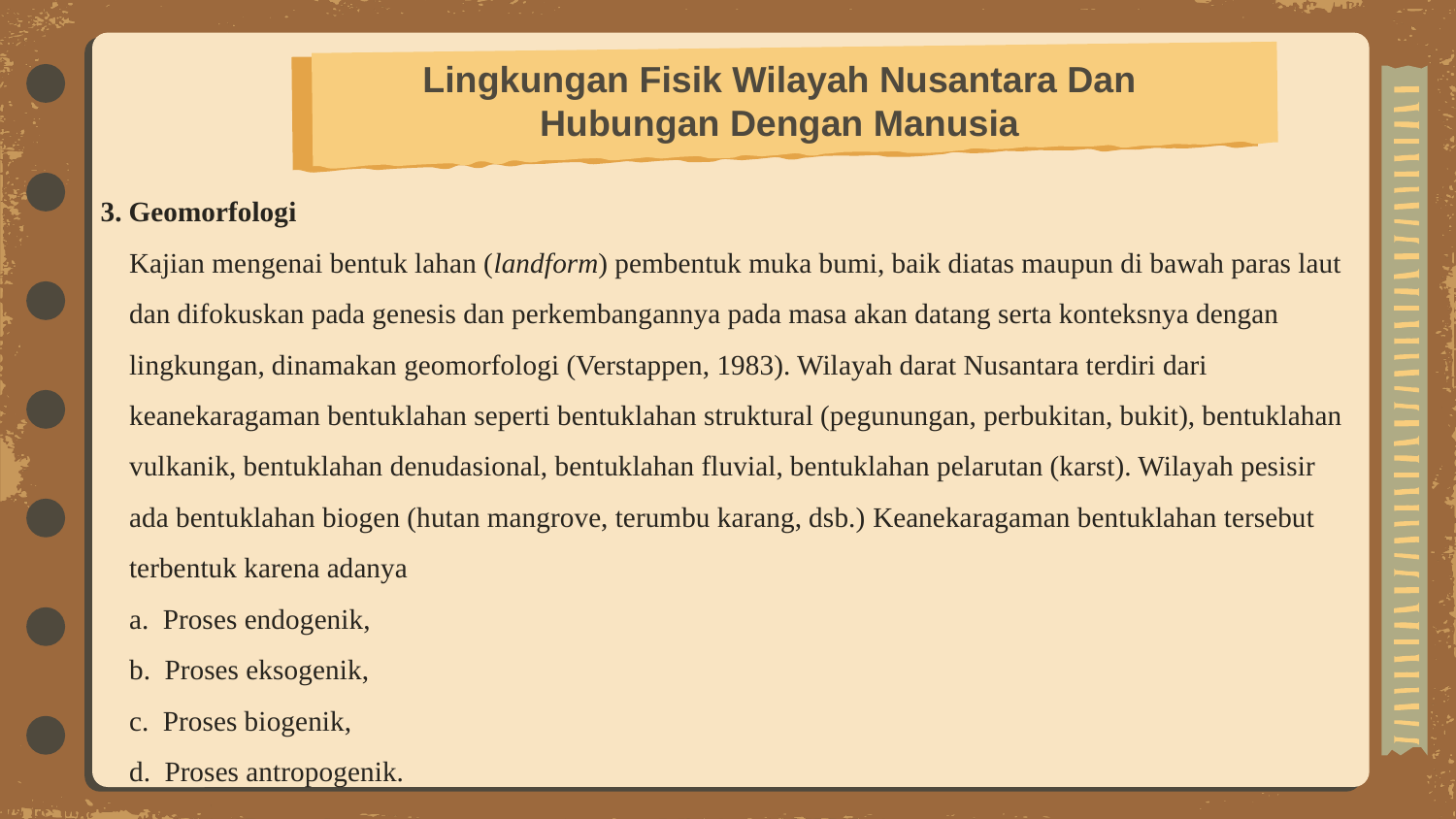

# Lingkungan Fisik Wilayah Nusantara Dan Hubungan Dengan Manusia

3. Geomorfologi
Kajian mengenai bentuk lahan (landform) pembentuk muka bumi, baik diatas maupun di bawah paras laut dan difokuskan pada genesis dan perkembangannya pada masa akan datang serta konteksnya dengan lingkungan, dinamakan geomorfologi (Verstappen, 1983). Wilayah darat Nusantara terdiri dari keanekaragaman bentuklahan seperti bentuklahan struktural (pegunungan, perbukitan, bukit), bentuklahan vulkanik, bentuklahan denudasional, bentuklahan fluvial, bentuklahan pelarutan (karst). Wilayah pesisir ada bentuklahan biogen (hutan mangrove, terumbu karang, dsb.) Keanekaragaman bentuklahan tersebut terbentuk karena adanya
a.  Proses endogenik,
b.  Proses eksogenik,
c.  Proses biogenik,
d.  Proses antropogenik.